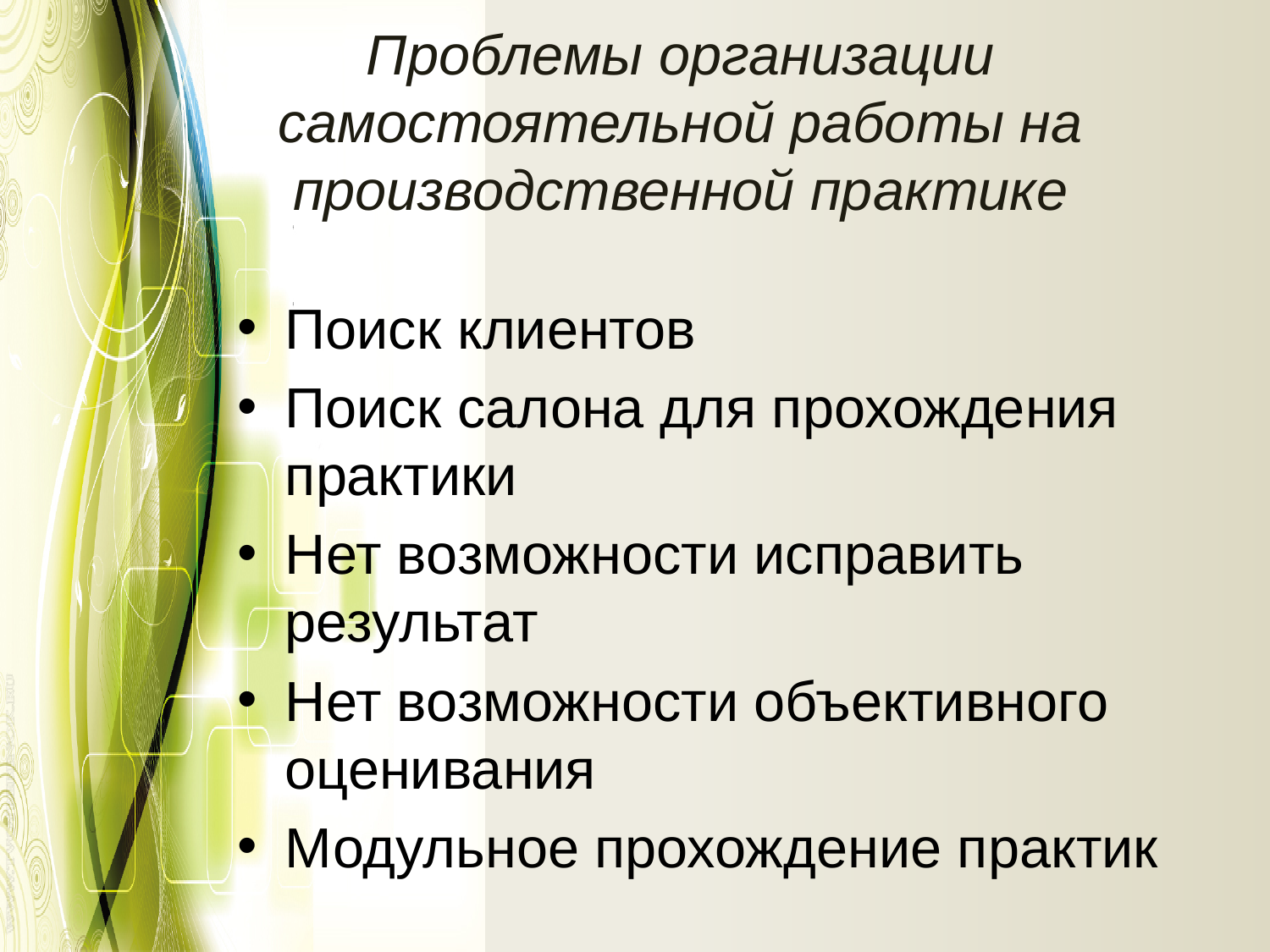

# Проблемы организации самостоятельной работы на производственной практике
Поиск клиентов
Поиск салона для прохождения практики
Нет возможности исправить результат
Нет возможности объективного оценивания
Модульное прохождение практик